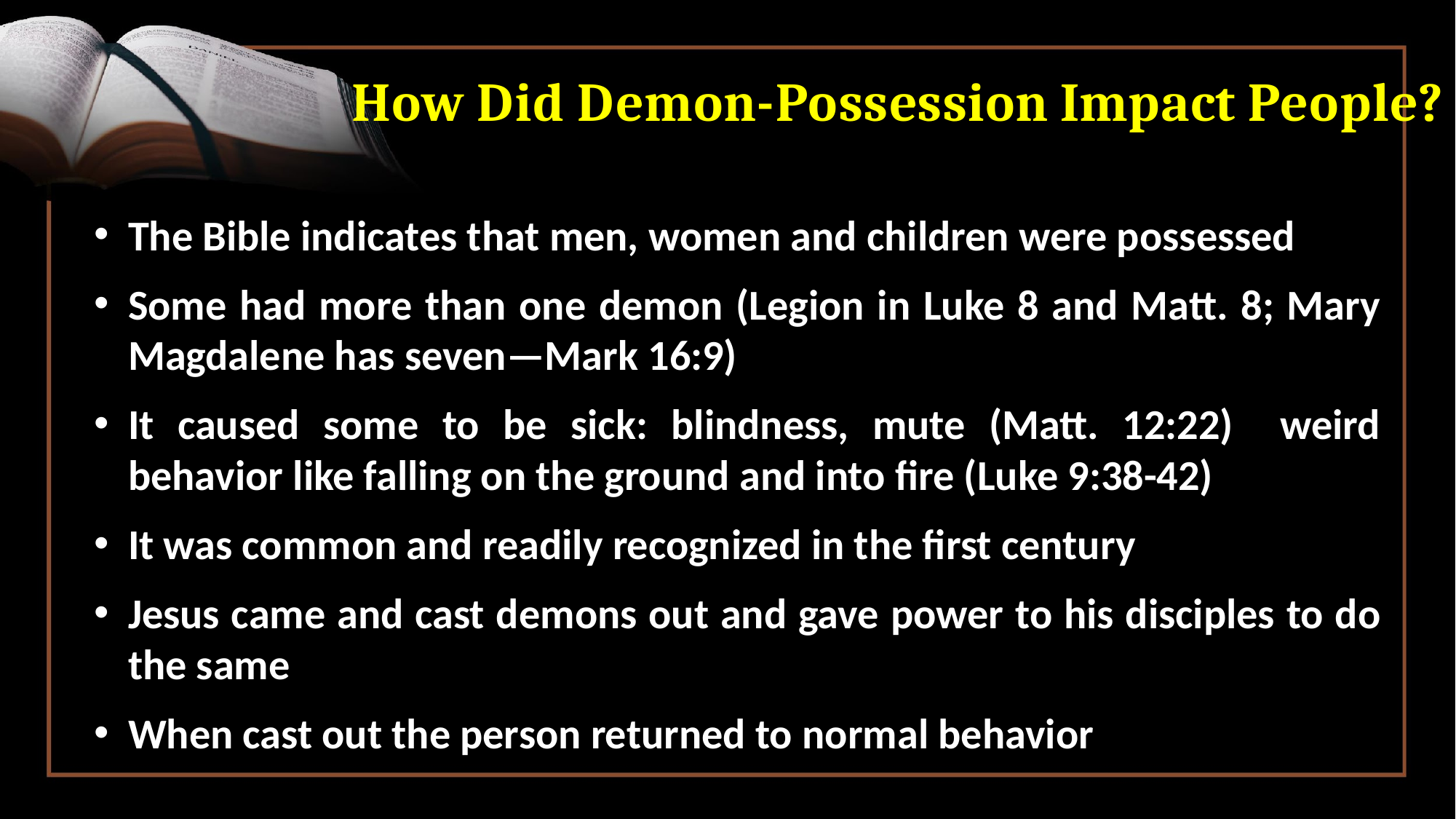

# How Did Demon-Possession Impact People?

The Bible indicates that men, women and children were possessed
Some had more than one demon (Legion in Luke 8 and Matt. 8; Mary Magdalene has seven—Mark 16:9)
It caused some to be sick: blindness, mute (Matt. 12:22)  weird behavior like falling on the ground and into fire (Luke 9:38-42)
It was common and readily recognized in the first century
Jesus came and cast demons out and gave power to his disciples to do the same
When cast out the person returned to normal behavior